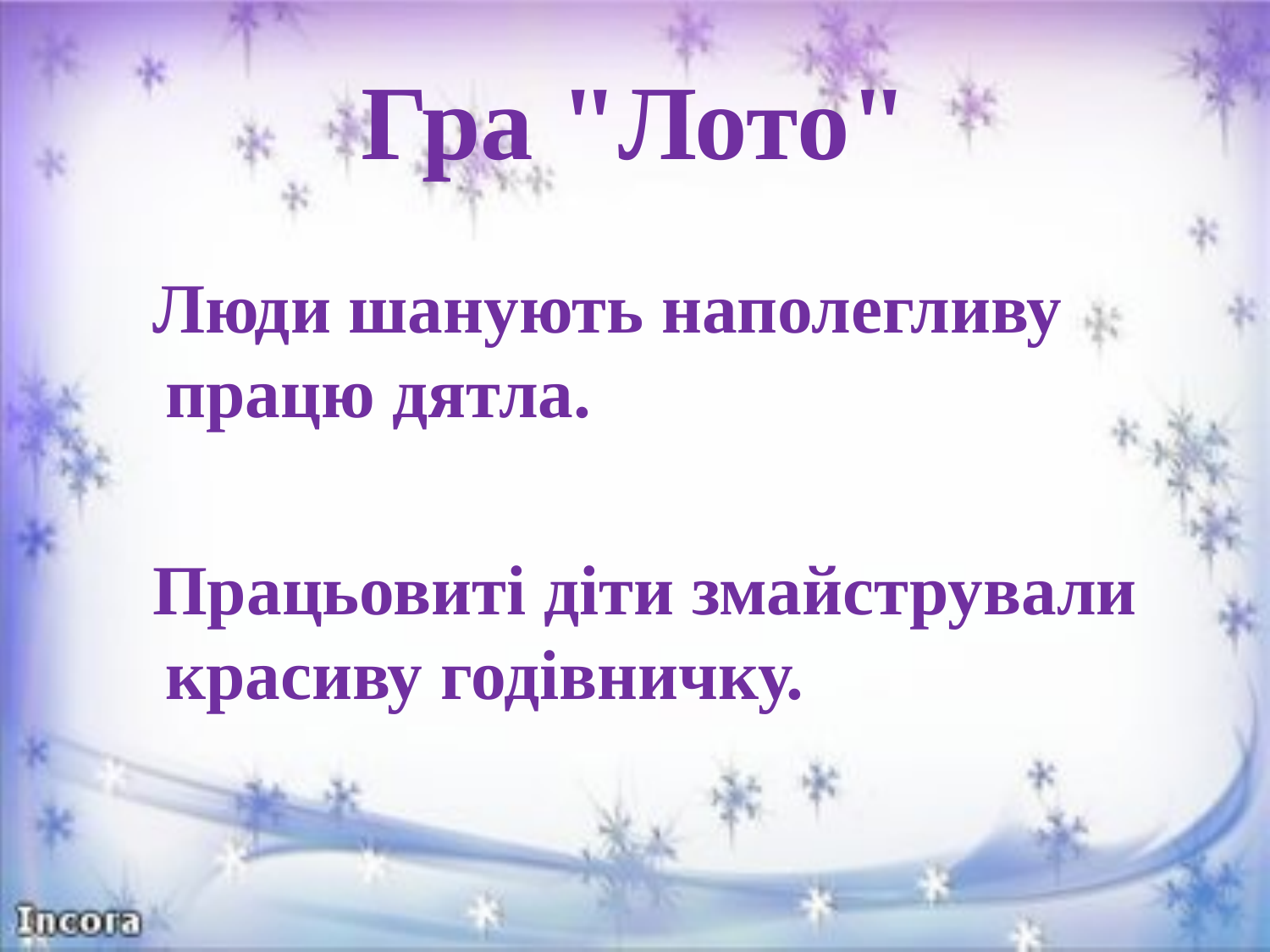

# Гра "Лото"
  Люди шанують наполегливу     працю дятла.

  Працьовиті діти змайстрували красиву годівничку.